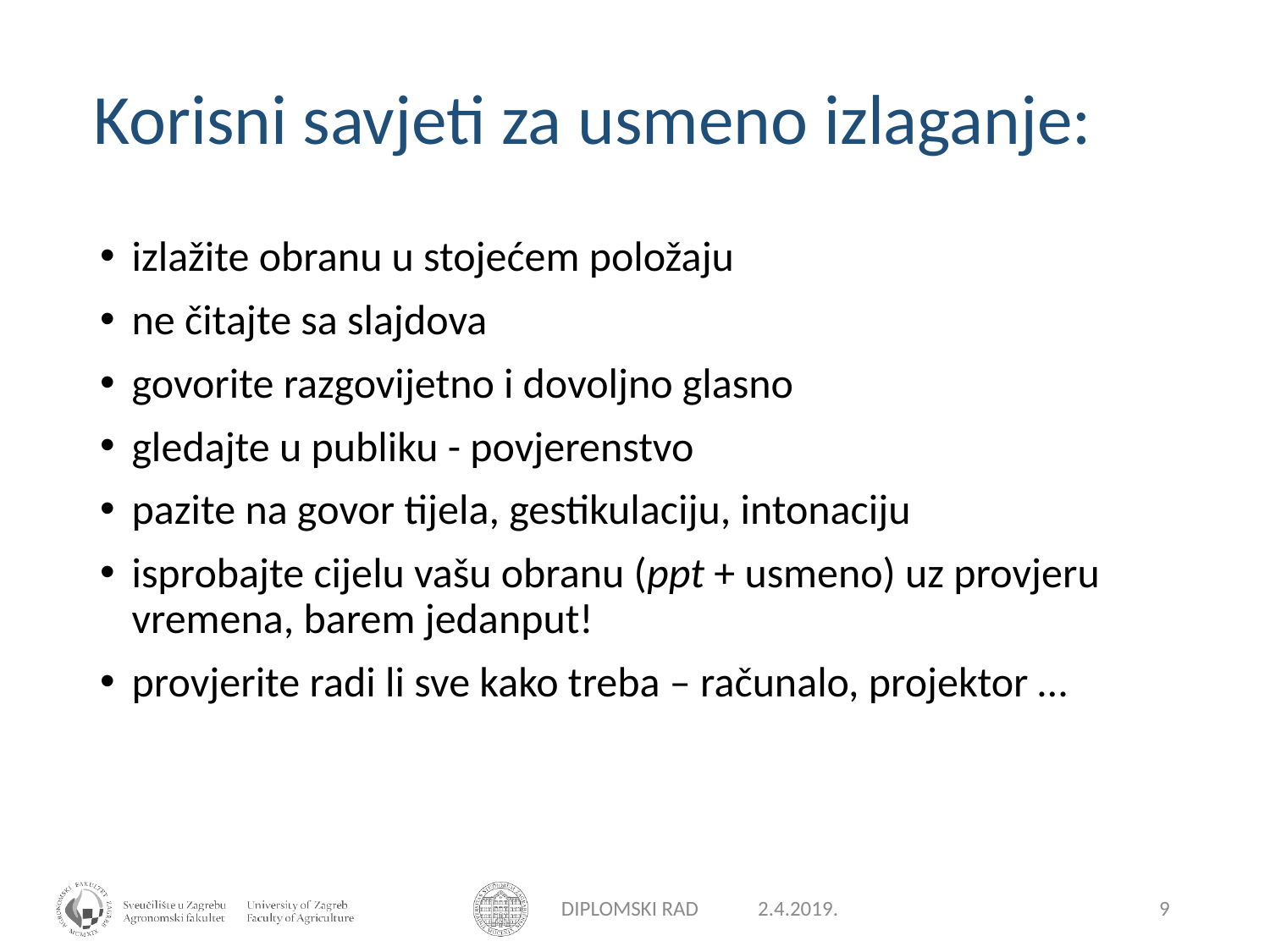

# Korisni savjeti za usmeno izlaganje:
izlažite obranu u stojećem položaju
ne čitajte sa slajdova
govorite razgovijetno i dovoljno glasno
gledajte u publiku - povjerenstvo
pazite na govor tijela, gestikulaciju, intonaciju
isprobajte cijelu vašu obranu (ppt + usmeno) uz provjeru vremena, barem jedanput!
provjerite radi li sve kako treba – računalo, projektor …

DIPLOMSKI RAD
2.4.2019.
9